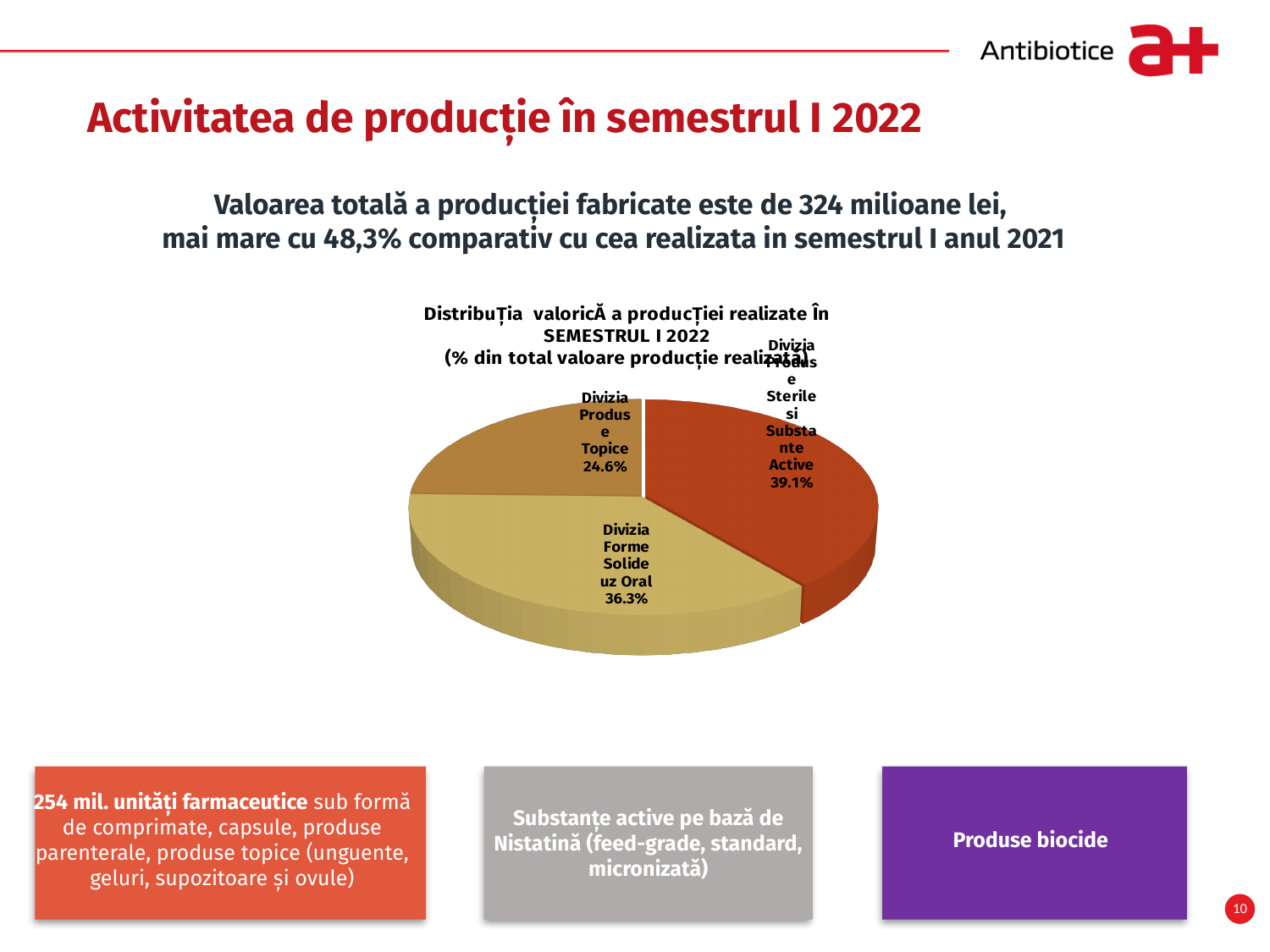

Activitatea de producție în semestrul I 2022
Valoarea totală a producției fabricate este de 324 milioane lei,
mai mare cu 48,3% comparativ cu cea realizata in semestrul I anul 2021

[unsupported chart]

254 mil. unități farmaceutice sub formă de comprimate, capsule, produse parenterale, produse topice (unguente, geluri, supozitoare și ovule)
Substanțe active pe bază de Nistatină (feed-grade, standard, micronizată)
Produse biocide
10